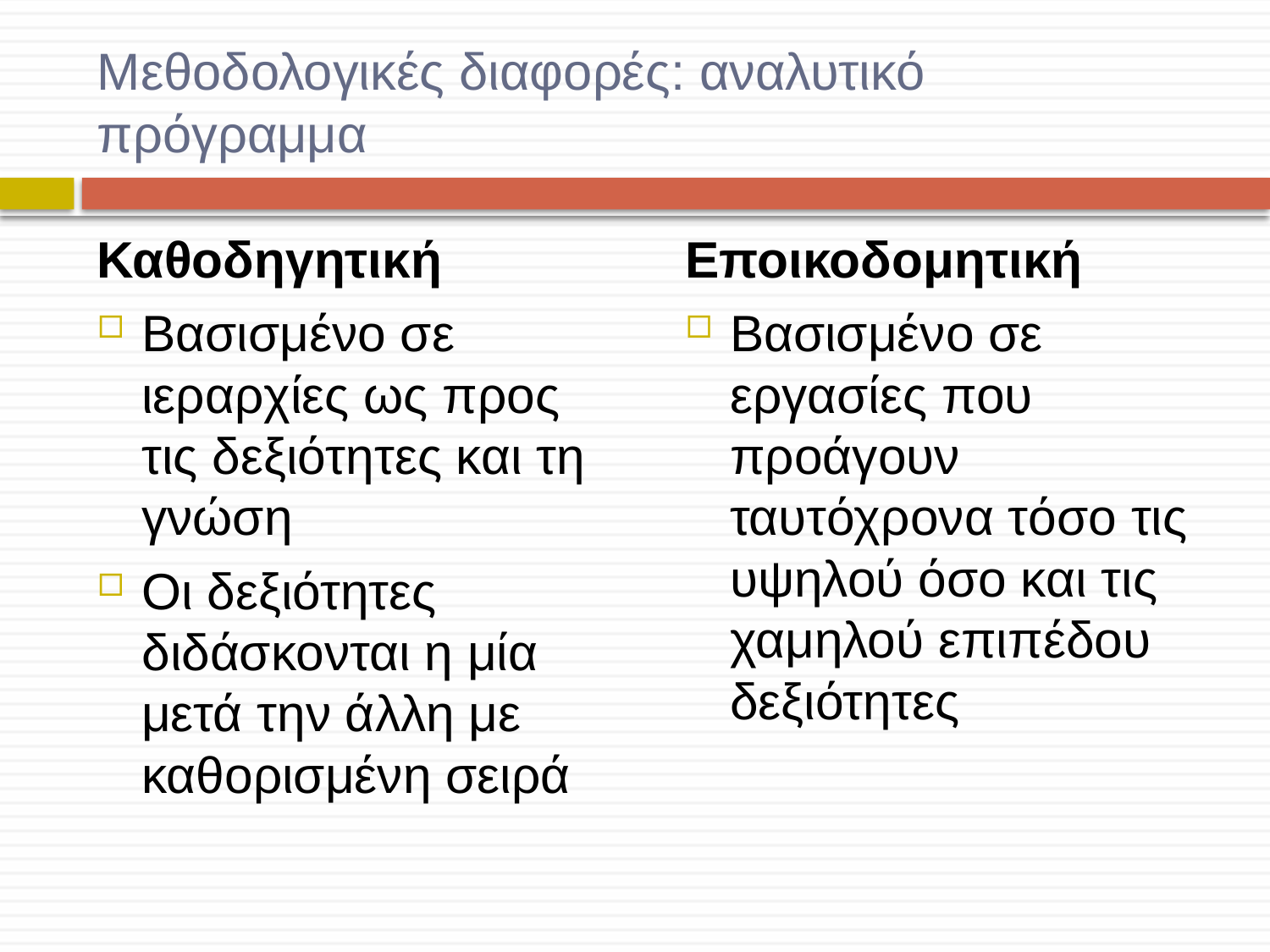

# Μεθοδολογικές διαφορές: αναλυτικό πρόγραμμα
Καθοδηγητική
Βασισμένο σε ιεραρχίες ως προς τις δεξιότητες και τη γνώση
Οι δεξιότητες διδάσκονται η μία μετά την άλλη με καθορισμένη σειρά
Εποικοδομητική
Βασισμένο σε εργασίες που προάγουν ταυτόχρονα τόσο τις υψηλού όσο και τις χαμηλού επιπέδου δεξιότητες